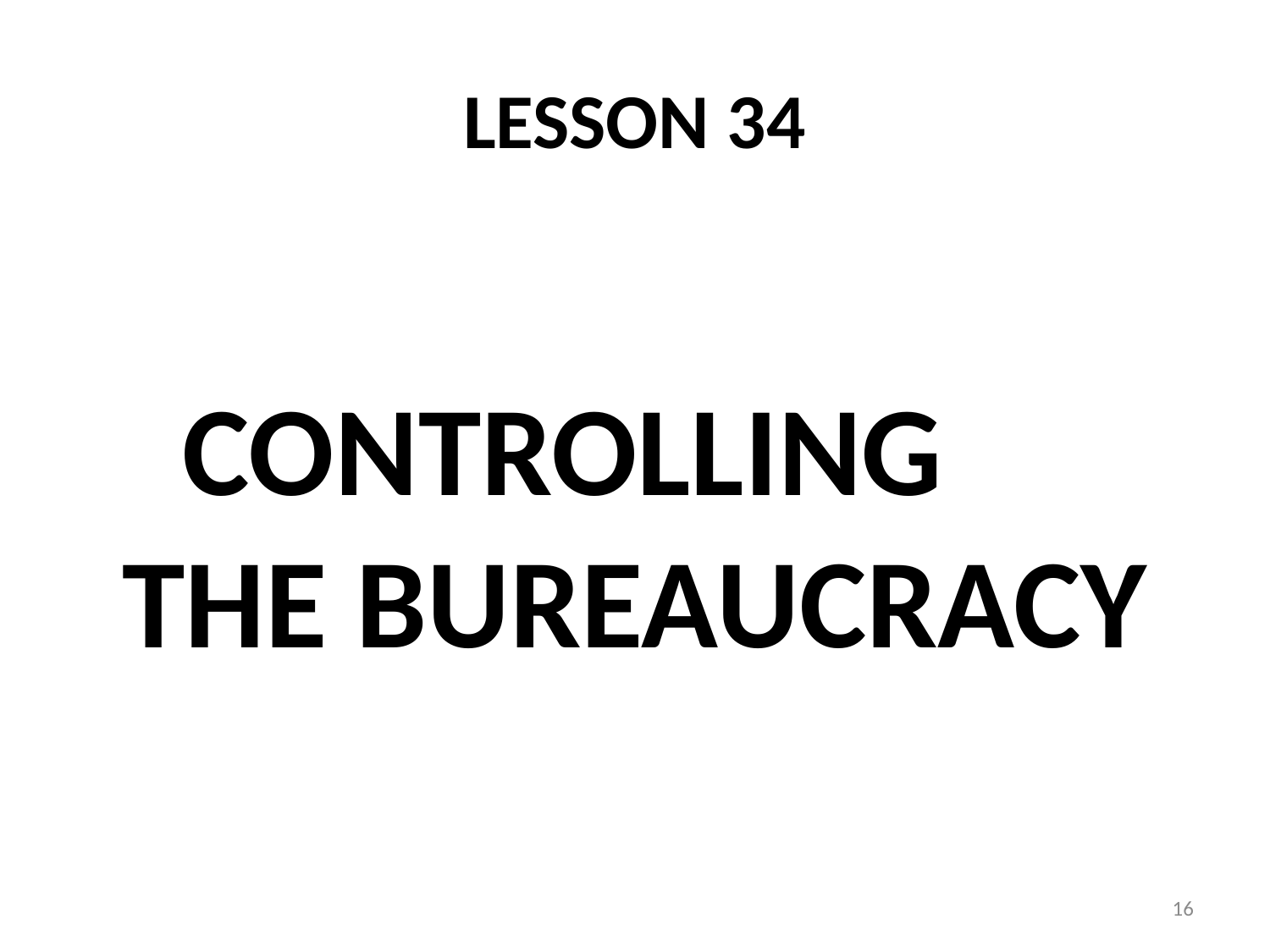

# Lesson 34

CONTROLLING      THE BUREAUCRACY
16